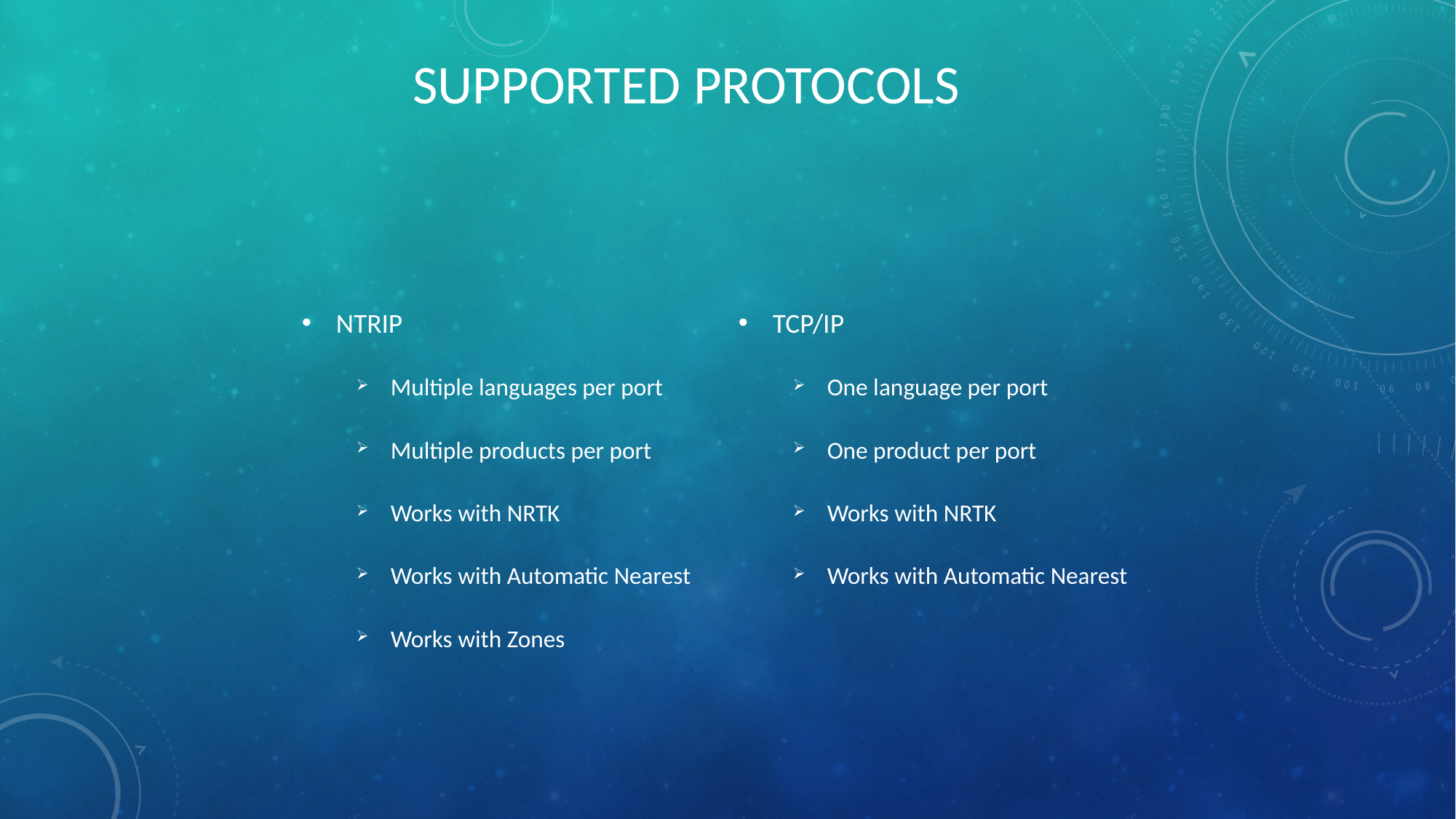

# Supported Protocols
NTRIP
Multiple languages per port
Multiple products per port
Works with NRTK
Works with Automatic Nearest
Works with Zones
TCP/IP
One language per port
One product per port
Works with NRTK
Works with Automatic Nearest